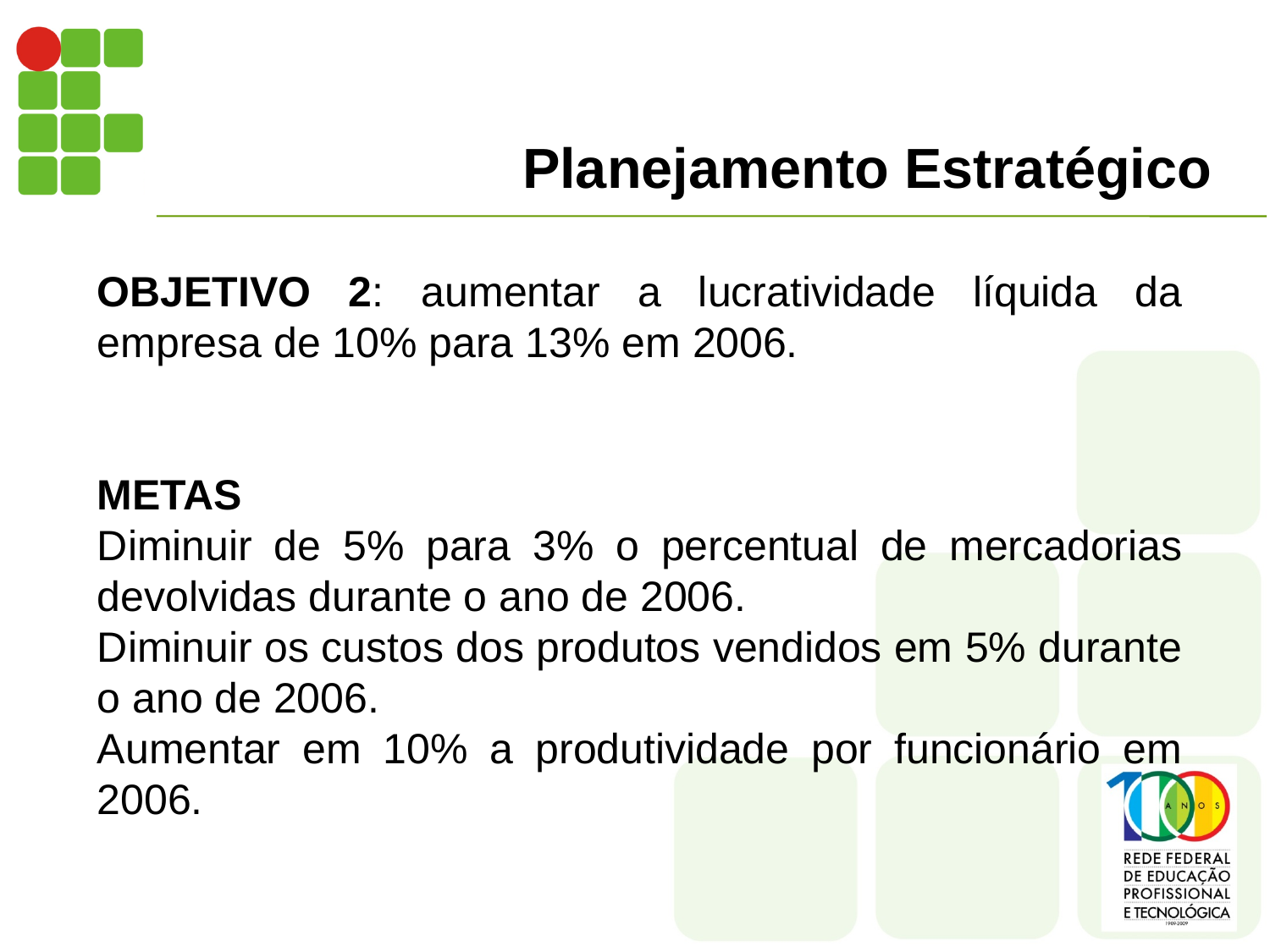

# Planejamento Estratégico

OBJETIVO 2: aumentar a lucratividade líquida da empresa de 10% para 13% em 2006.

METAS
Diminuir de 5% para 3% o percentual de mercadorias devolvidas durante o ano de 2006.
Diminuir os custos dos produtos vendidos em 5% durante o ano de 2006.
Aumentar em 10% a produtividade por funcionário em 2006.